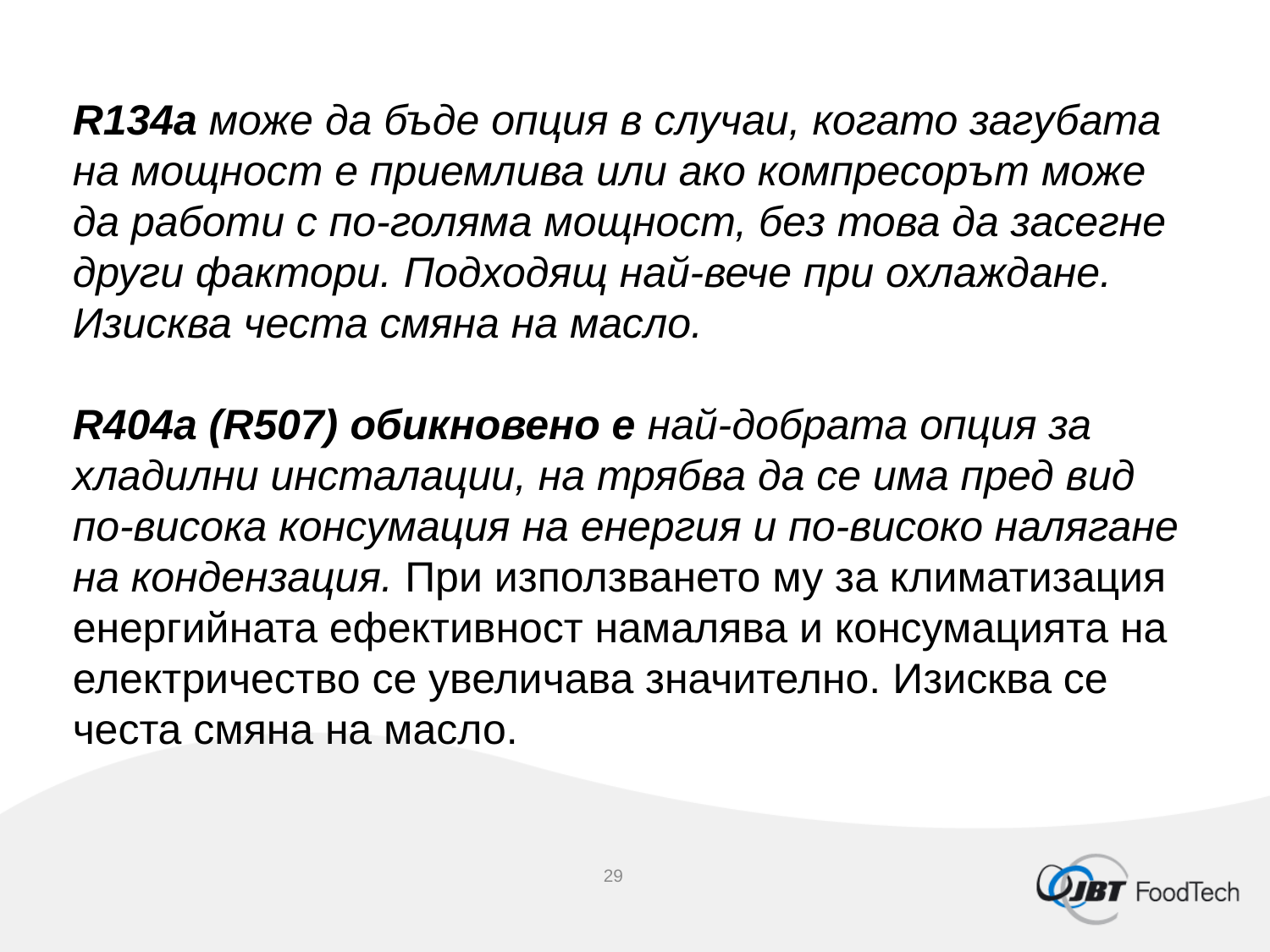

# R134a може да бъде опция в случаи, когато загубата на мощност е приемлива или ако компресорът може да работи с по-голяма мощност, без това да засегне други фактори. Подходящ най-вече при охлаждане. Изисква честа смяна на масло. R404a (R507) обикновено е най-добрата опция за хладилни инсталации, на трябва да се има пред вид по-висока консумация на енергия и по-високо налягане на кондензация. При използването му за климатизация енергийната ефективност намалява и консумацията на електричество се увеличава значително. Изисква се честа смяна на масло.
29